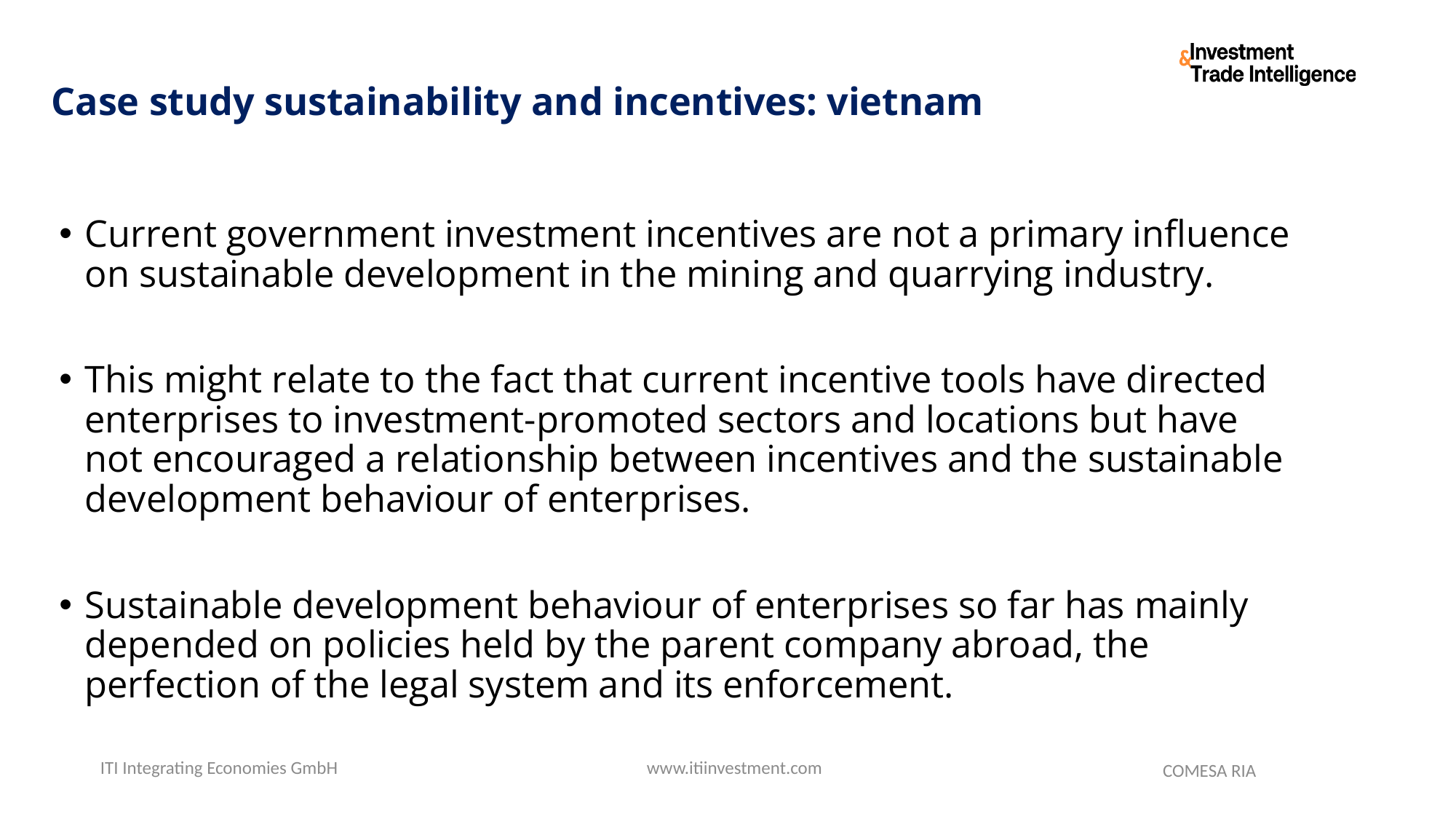

# Case study sustainability and incentives: vietnam
Current government investment incentives are not a primary influence on sustainable development in the mining and quarrying industry.

This might relate to the fact that current incentive tools have directed enterprises to investment-promoted sectors and locations but have not encouraged a relationship between incentives and the sustainable development behaviour of enterprises.

Sustainable development behaviour of enterprises so far has mainly depended on policies held by the parent company abroad, the perfection of the legal system and its enforcement.